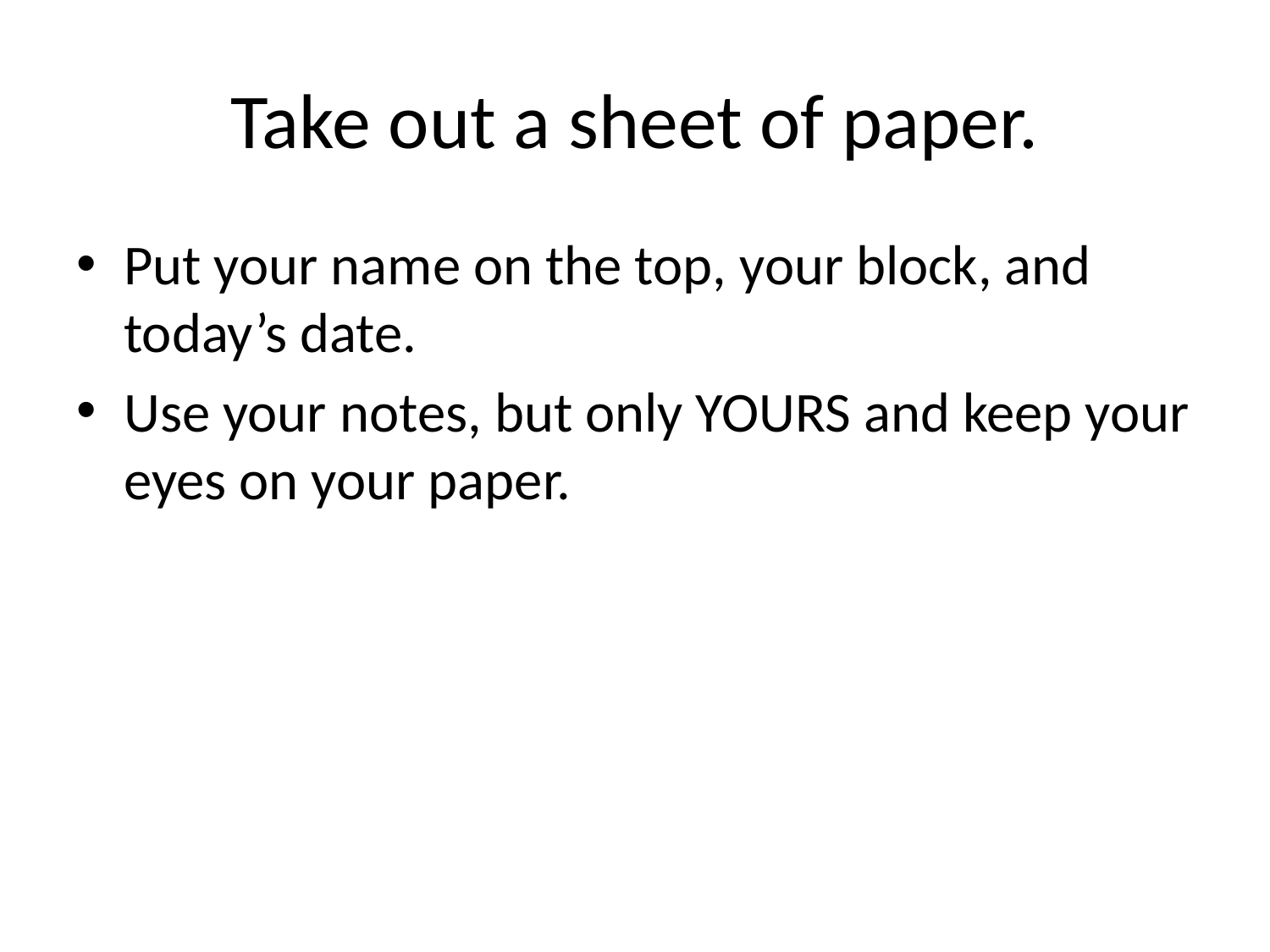

# Take out a sheet of paper.
Put your name on the top, your block, and today’s date.
Use your notes, but only YOURS and keep your eyes on your paper.